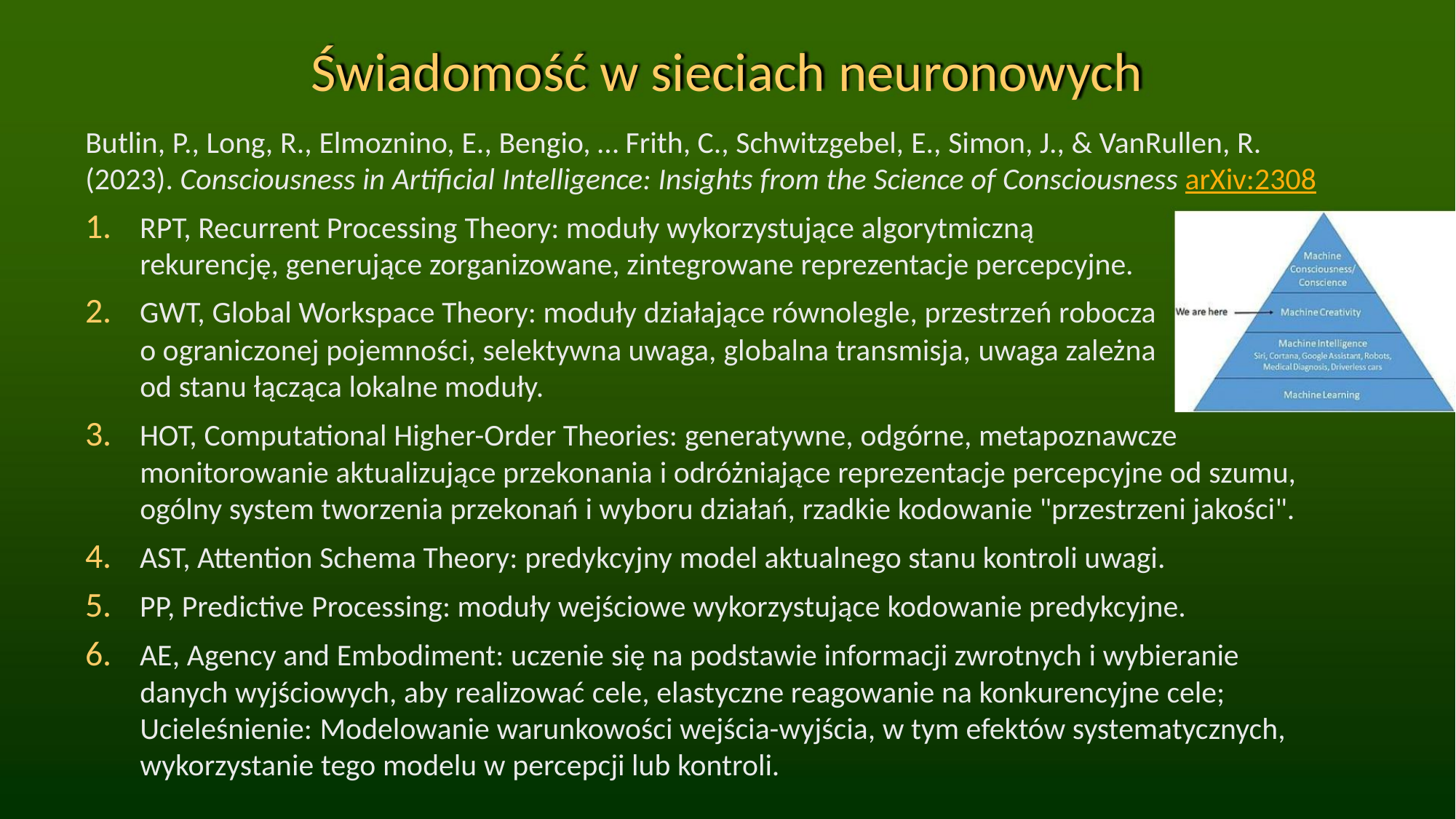

Świadomość w sieciach neuronowych
Butlin, P., Long, R., Elmoznino, E., Bengio, … Frith, C., Schwitzgebel, E., Simon, J., & VanRullen, R.
(2023). Consciousness in Artificial Intelligence: Insights from the Science of Consciousness arXiv:2308
1. RPT, Recurrent Processing Theory: moduły wykorzystujące algorytmiczną
rekurencję, generujące zorganizowane, zintegrowane reprezentacje percepcyjne.
2. GWT, Global Workspace Theory: moduły działające równolegle, przestrzeń robocza
o ograniczonej pojemności, selektywna uwaga, globalna transmisja, uwaga zależna
od stanu łącząca lokalne moduły.
3. HOT, Computational Higher-Order Theories: generatywne, odgórne, metapoznawcze
monitorowanie aktualizujące przekonania i odróżniające reprezentacje percepcyjne od szumu,
ogólny system tworzenia przekonań i wyboru działań, rzadkie kodowanie "przestrzeni jakości".
4. AST, Attention Schema Theory: predykcyjny model aktualnego stanu kontroli uwagi.
5. PP, Predictive Processing: moduły wejściowe wykorzystujące kodowanie predykcyjne.
6. AE, Agency and Embodiment: uczenie się na podstawie informacji zwrotnych i wybieranie
danych wyjściowych, aby realizować cele, elastyczne reagowanie na konkurencyjne cele;
Ucieleśnienie: Modelowanie warunkowości wejścia-wyjścia, w tym efektów systematycznych,
wykorzystanie tego modelu w percepcji lub kontroli.